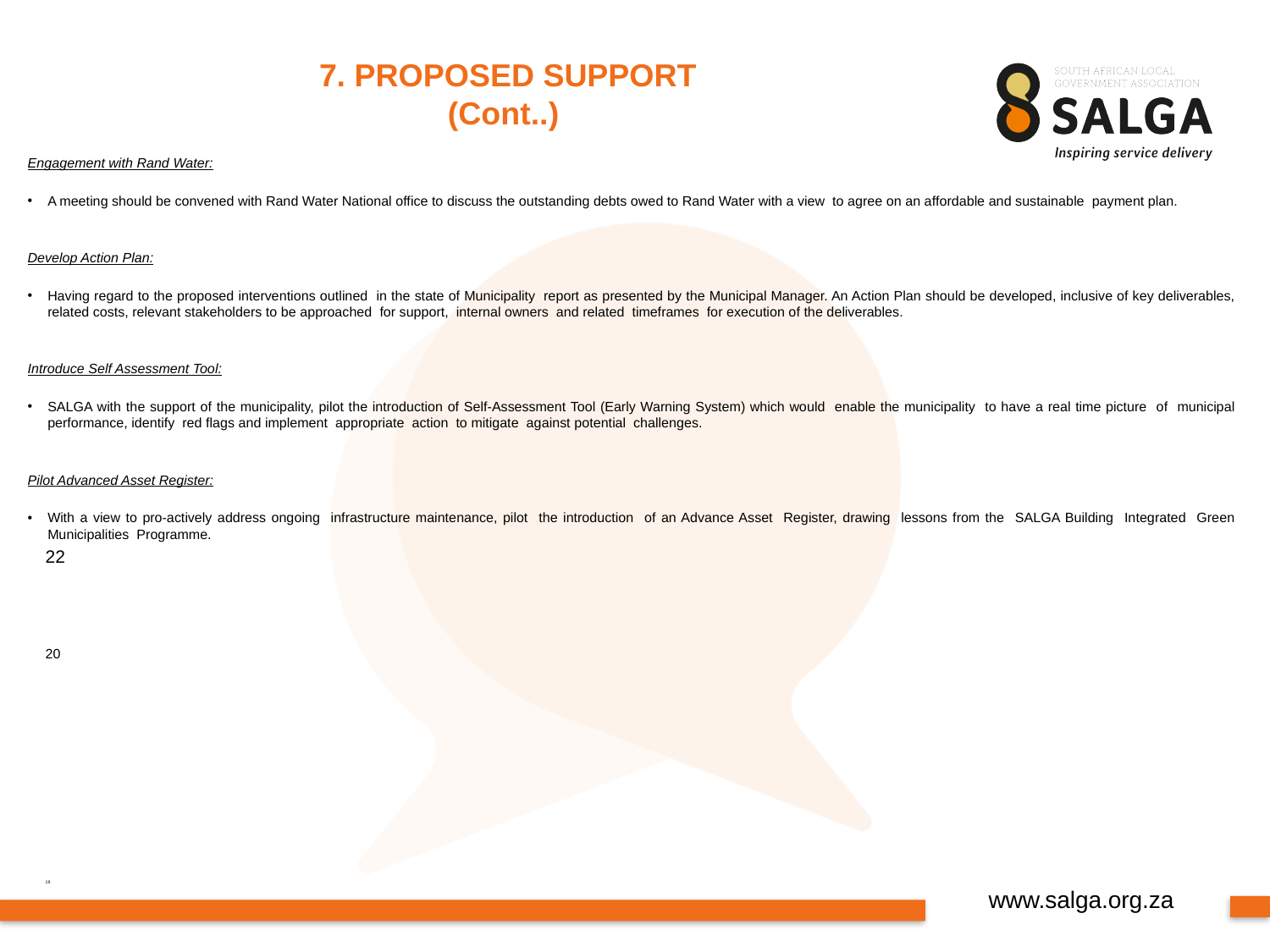

# 7. PROPOSED SUPPORT (Cont..)
Engagement with Rand Water:

A meeting should be convened with Rand Water National office to discuss the outstanding debts owed to Rand Water with a view  to agree on an affordable and sustainable  payment plan.

Develop Action Plan:

Having regard to the proposed interventions outlined  in the state of Municipality  report as presented by the Municipal Manager. An Action Plan should be developed, inclusive of key deliverables, related costs, relevant stakeholders to be approached  for support,  internal owners  and related  timeframes  for execution of the deliverables.

Introduce Self Assessment Tool:

SALGA with the support of the municipality, pilot the introduction of Self-Assessment Tool (Early Warning System) which would  enable the municipality  to have a real time picture  of  municipal performance, identify  red flags and implement  appropriate  action  to mitigate  against potential  challenges.

Pilot Advanced Asset Register:

With a view to pro-actively address ongoing  infrastructure maintenance, pilot  the introduction  of an Advance Asset  Register, drawing  lessons from the  SALGA Building  Integrated  Green Municipalities  Programme.
																								22

																								20

																								19